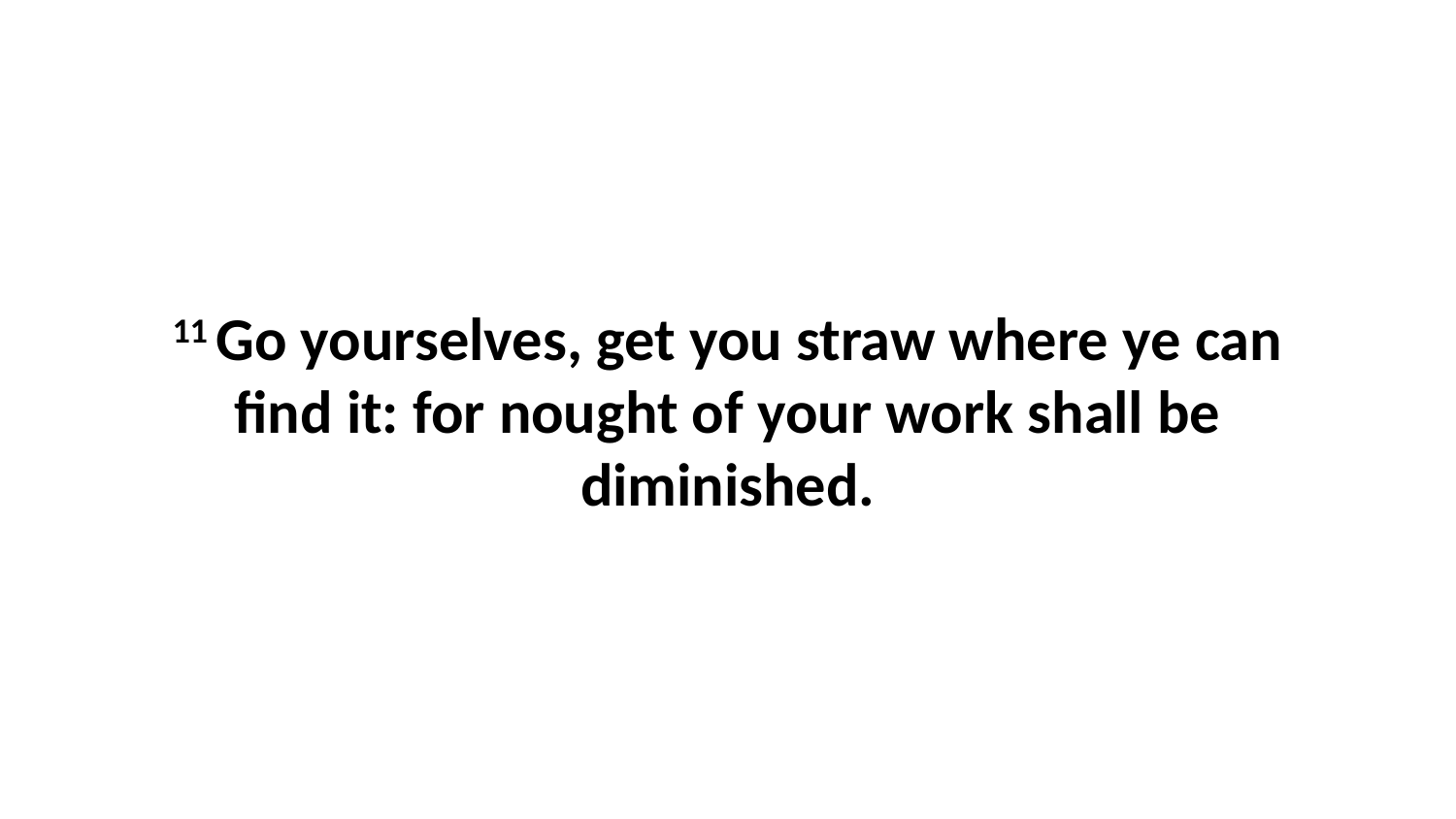

11 Go yourselves, get you straw where ye can find it: for nought of your work shall be diminished.